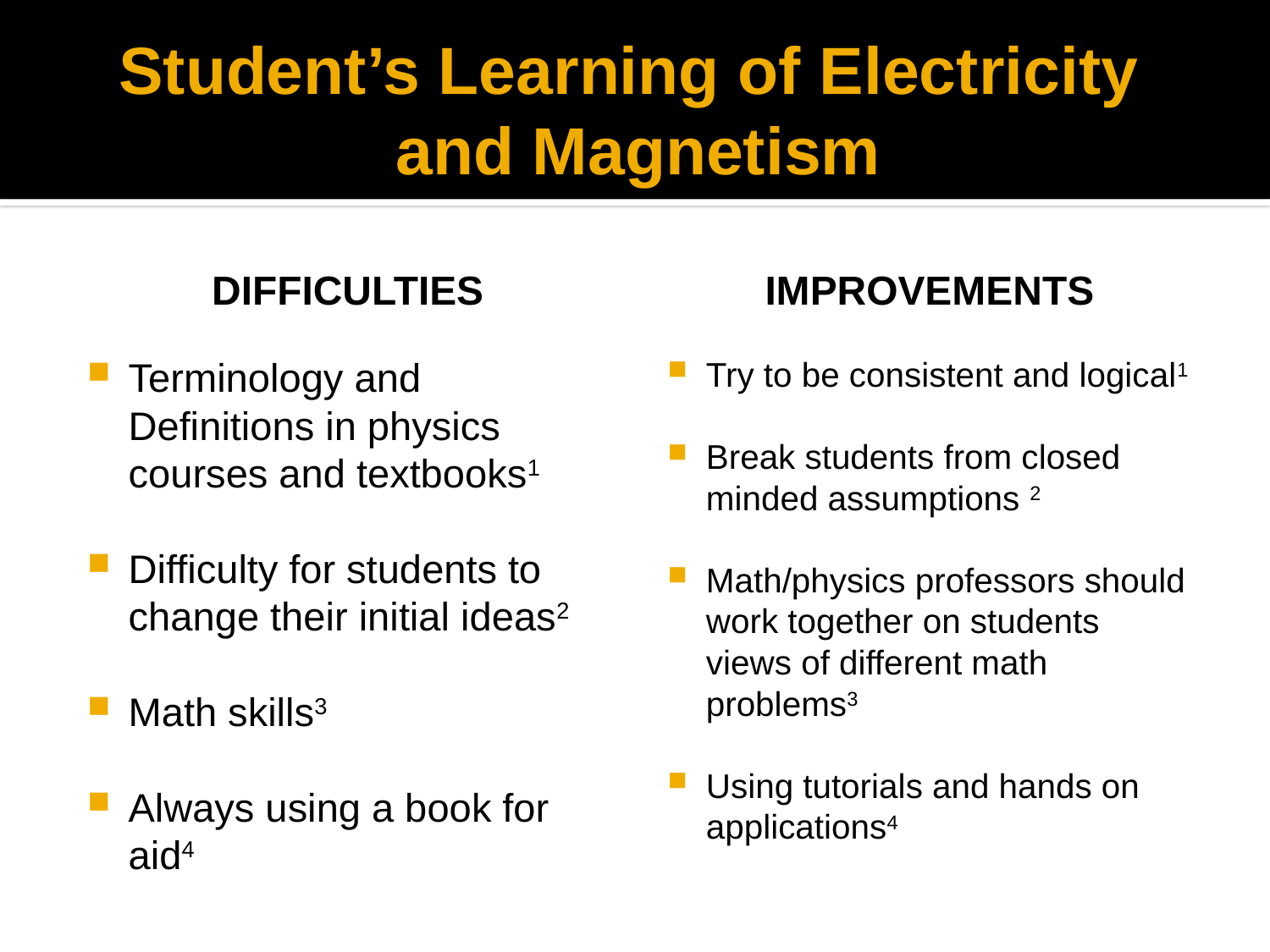

# Student’s Learning of Electricity  and Magnetism
Difficulties
improvements
Terminology and Definitions in physics courses and textbooks1

Difficulty for students to change their initial ideas2

Math skills3

Always using a book for aid4

Try to be consistent and logical1

Break students from closed minded assumptions 2

Math/physics professors should work together on students views of different math problems3

Using tutorials and hands on applications4